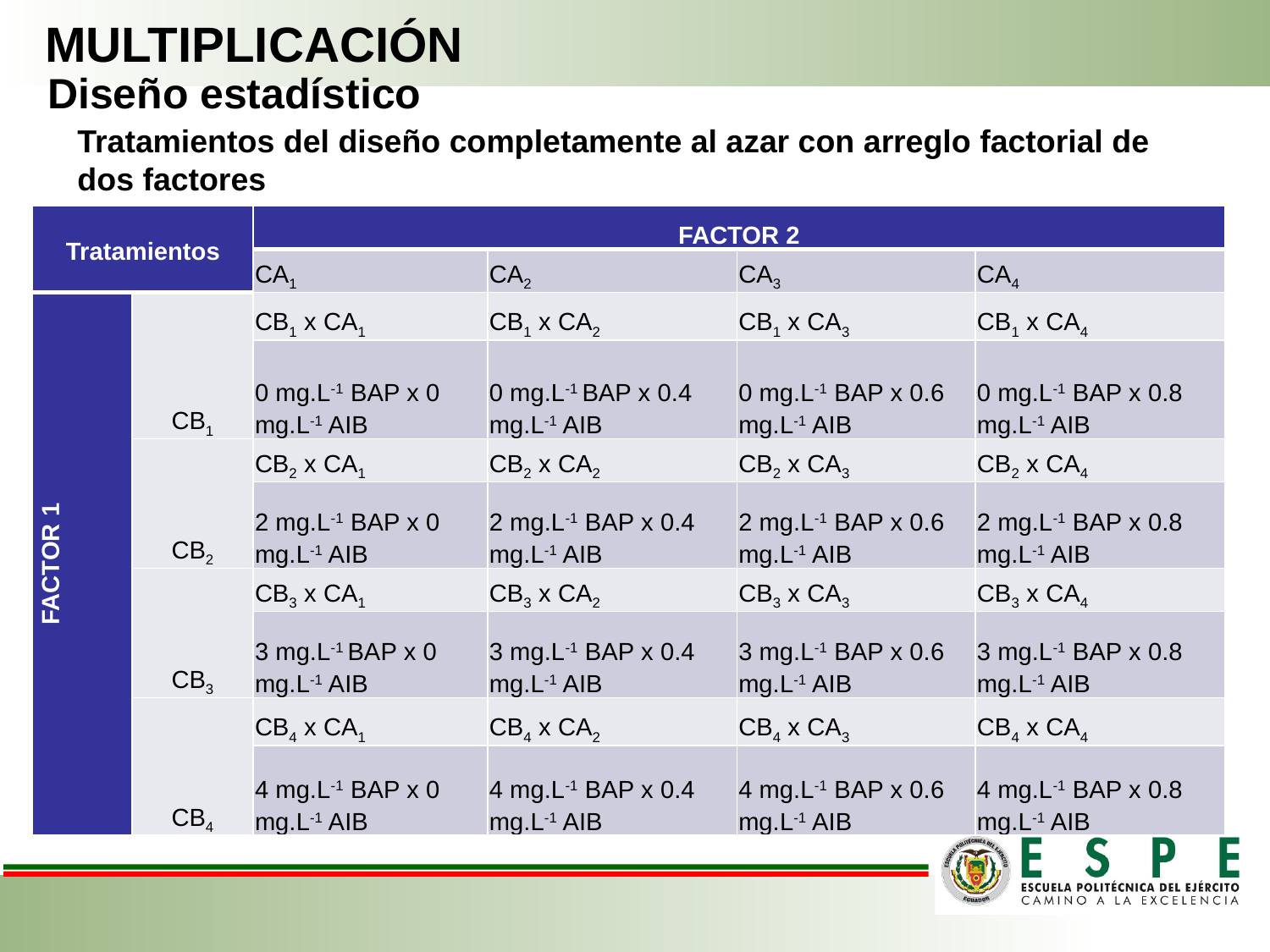

MULTIPLICACIÓN
Diseño estadístico
Tratamientos del diseño completamente al azar con arreglo factorial de dos factores
| Tratamientos |  | FACTOR 2 |  |  |  |
| --- | --- | --- | --- | --- | --- |
|  |  | CA1 | CA2 | CA3 | CA4 |
| FACTOR 1 | CB1 | CB1 x CA1 | CB1 x CA2 | CB1 x CA3 | CB1 x CA4 |
|  |  | 0 mg.L-1 BAP x 0 mg.L-1 AIB | 0 mg.L-1 BAP x 0.4 mg.L-1 AIB | 0 mg.L-1 BAP x 0.6 mg.L-1 AIB | 0 mg.L-1 BAP x 0.8 mg.L-1 AIB |
|  | CB2 | CB2 x CA1 | CB2 x CA2 | CB2 x CA3 | CB2 x CA4 |
|  |  | 2 mg.L-1 BAP x 0 mg.L-1 AIB | 2 mg.L-1 BAP x 0.4 mg.L-1 AIB | 2 mg.L-1 BAP x 0.6 mg.L-1 AIB | 2 mg.L-1 BAP x 0.8 mg.L-1 AIB |
|  | CB3 | CB3 x CA1 | CB3 x CA2 | CB3 x CA3 | CB3 x CA4 |
|  |  | 3 mg.L-1 BAP x 0 mg.L-1 AIB | 3 mg.L-1 BAP x 0.4 mg.L-1 AIB | 3 mg.L-1 BAP x 0.6 mg.L-1 AIB | 3 mg.L-1 BAP x 0.8 mg.L-1 AIB |
|  | CB4 | CB4 x CA1 | CB4 x CA2 | CB4 x CA3 | CB4 x CA4 |
|  |  | 4 mg.L-1 BAP x 0 mg.L-1 AIB | 4 mg.L-1 BAP x 0.4 mg.L-1 AIB | 4 mg.L-1 BAP x 0.6 mg.L-1 AIB | 4 mg.L-1 BAP x 0.8 mg.L-1 AIB |